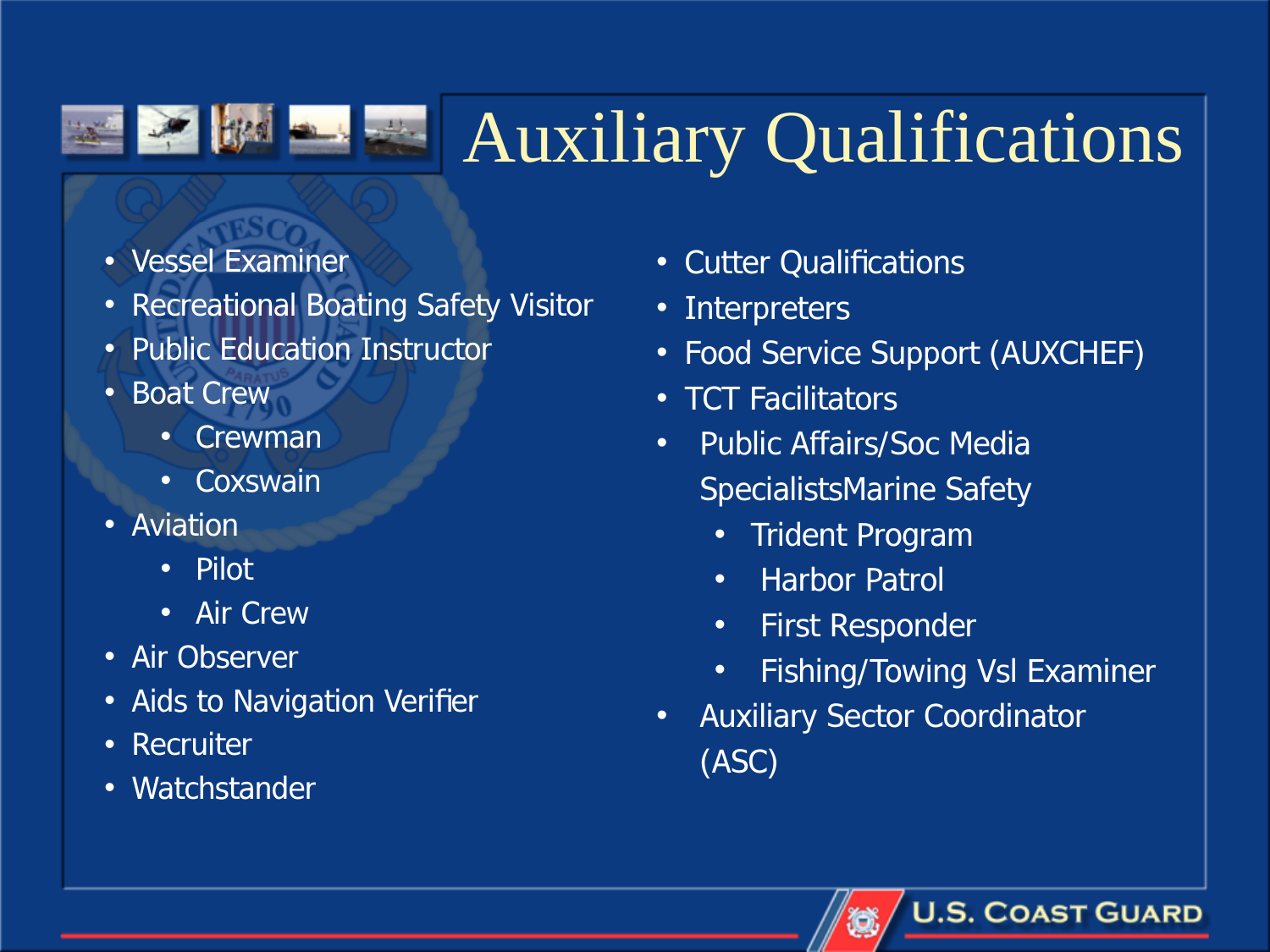

# Auxiliary Qualifications
Vessel Examiner
Recreational Boating Safety Visitor
Public Education Instructor
Boat Crew
Crewman
Coxswain
Aviation
Pilot
Air Crew
Air Observer
Aids to Navigation Verifier
Recruiter
Watchstander

Cutter Qualifications
Interpreters
Food Service Support (AUXCHEF)
TCT Facilitators
Public Affairs/Soc Media SpecialistsMarine Safety
Trident Program
 Harbor Patrol
 First Responder
 Fishing/Towing Vsl Examiner
Auxiliary Sector Coordinator (ASC)